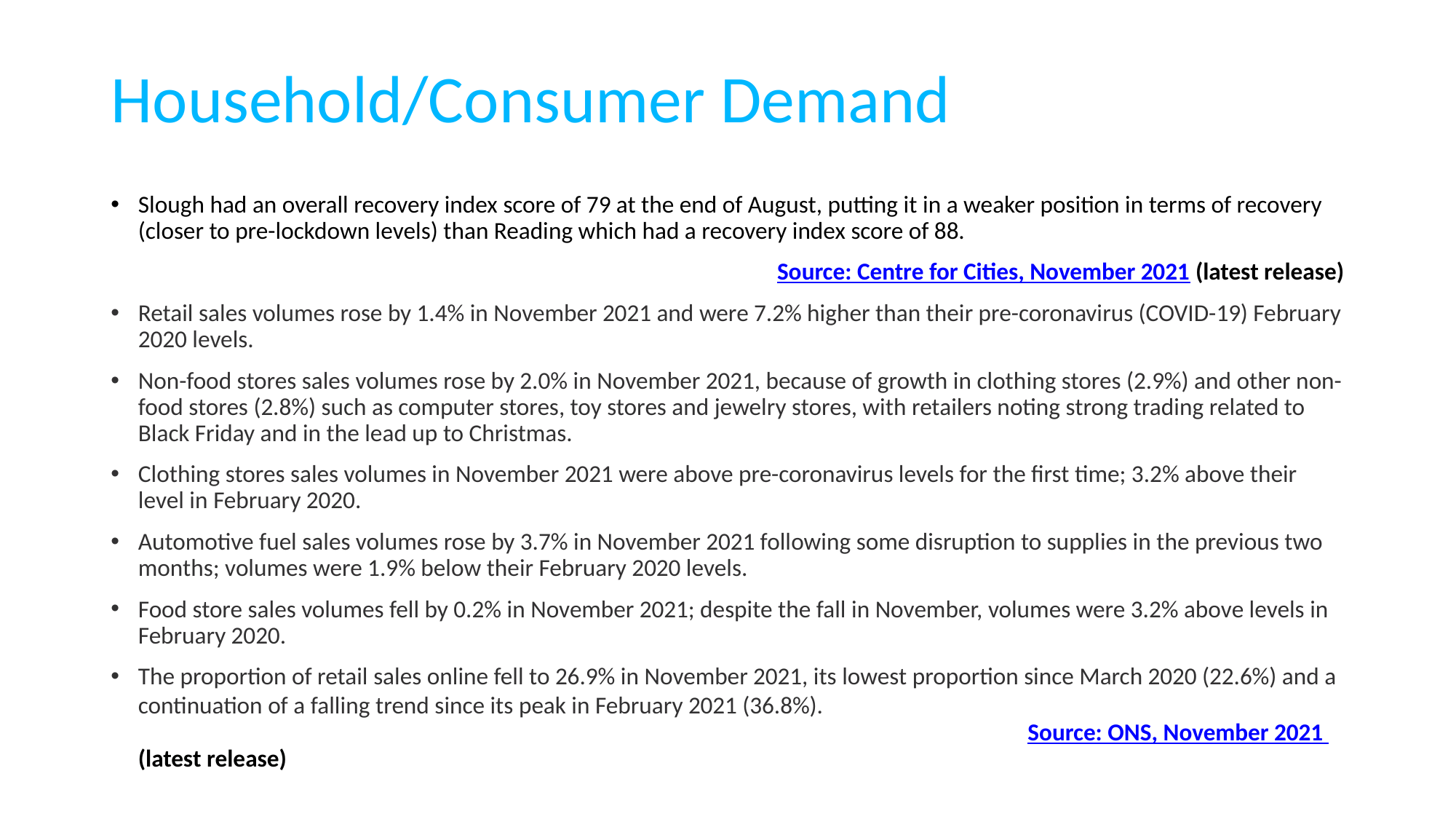

# Household/Consumer Demand
Slough had an overall recovery index score of 79 at the end of August, putting it in a weaker position in terms of recovery (closer to pre-lockdown levels) than Reading which had a recovery index score of 88.
					             Source: Centre for Cities, November 2021 (latest release)
Retail sales volumes rose by 1.4% in November 2021 and were 7.2% higher than their pre-coronavirus (COVID-19) February 2020 levels.
Non-food stores sales volumes rose by 2.0% in November 2021, because of growth in clothing stores (2.9%) and other non-food stores (2.8%) such as computer stores, toy stores and jewelry stores, with retailers noting strong trading related to Black Friday and in the lead up to Christmas.
Clothing stores sales volumes in November 2021 were above pre-coronavirus levels for the first time; 3.2% above their level in February 2020.
Automotive fuel sales volumes rose by 3.7% in November 2021 following some disruption to supplies in the previous two months; volumes were 1.9% below their February 2020 levels.
Food store sales volumes fell by 0.2% in November 2021; despite the fall in November, volumes were 3.2% above levels in February 2020.
The proportion of retail sales online fell to 26.9% in November 2021, its lowest proportion since March 2020 (22.6%) and a continuation of a falling trend since its peak in February 2021 (36.8%).	                                 			                     							   Source: ONS, November 2021 (latest release)